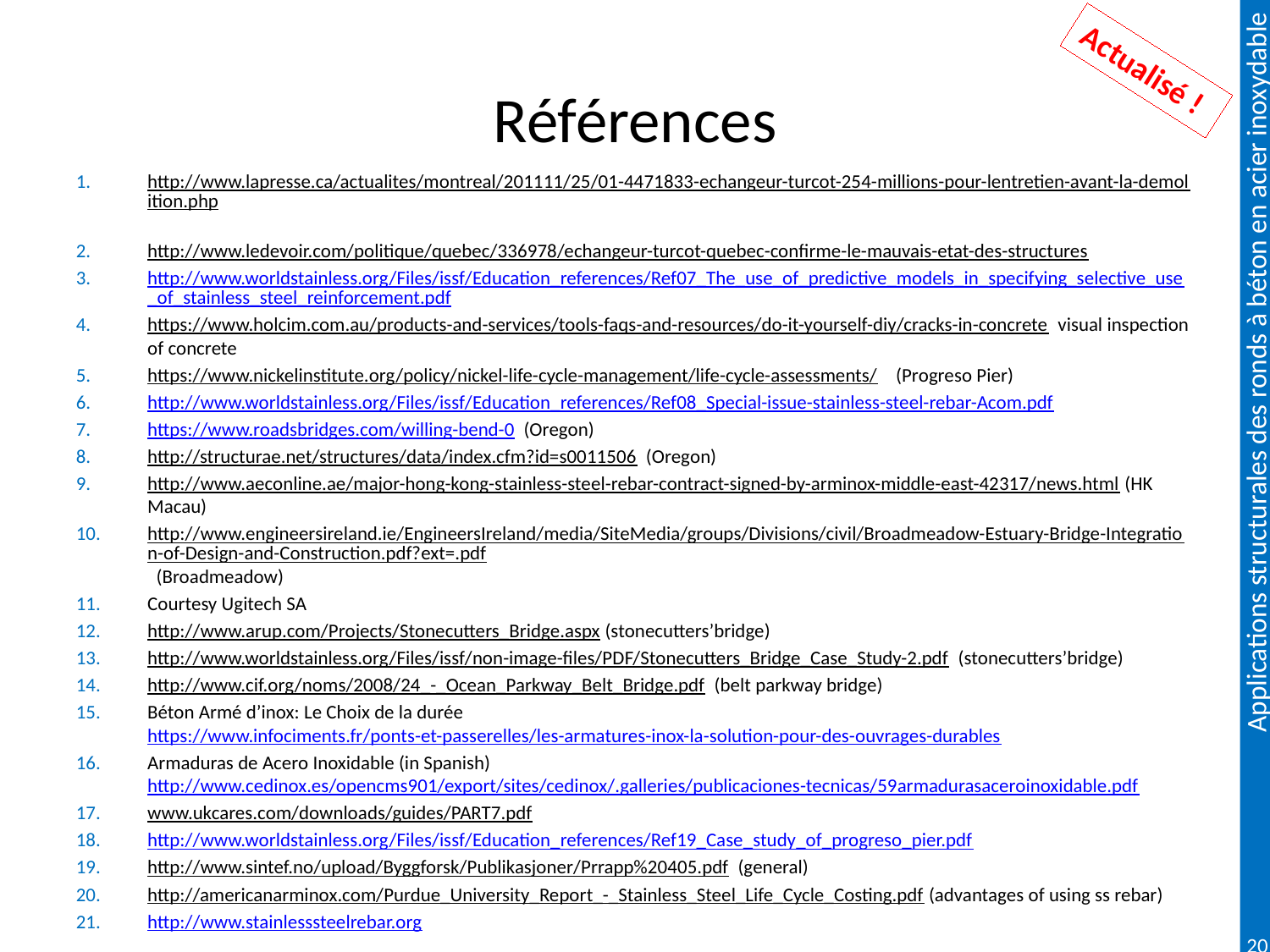

# Références
Actualisé !
http://www.lapresse.ca/actualites/montreal/201111/25/01-4471833-echangeur-turcot-254-millions-pour-lentretien-avant-la-demolition.php
http://www.ledevoir.com/politique/quebec/336978/echangeur-turcot-quebec-confirme-le-mauvais-etat-des-structures
http://www.worldstainless.org/Files/issf/Education_references/Ref07_The_use_of_predictive_models_in_specifying_selective_use_of_stainless_steel_reinforcement.pdf
https://www.holcim.com.au/products-and-services/tools-faqs-and-resources/do-it-yourself-diy/cracks-in-concrete  visual inspection of concrete
https://www.nickelinstitute.org/policy/nickel-life-cycle-management/life-cycle-assessments/    (Progreso Pier)
http://www.worldstainless.org/Files/issf/Education_references/Ref08_Special-issue-stainless-steel-rebar-Acom.pdf
https://www.roadsbridges.com/willing-bend-0  (Oregon)
http://structurae.net/structures/data/index.cfm?id=s0011506  (Oregon)
http://www.aeconline.ae/major-hong-kong-stainless-steel-rebar-contract-signed-by-arminox-middle-east-42317/news.html (HK Macau)
http://www.engineersireland.ie/EngineersIreland/media/SiteMedia/groups/Divisions/civil/Broadmeadow-Estuary-Bridge-Integration-of-Design-and-Construction.pdf?ext=.pdf  (Broadmeadow)
Courtesy Ugitech SA
http://www.arup.com/Projects/Stonecutters_Bridge.aspx (stonecutters’bridge)
http://www.worldstainless.org/Files/issf/non-image-files/PDF/Stonecutters_Bridge_Case_Study-2.pdf  (stonecutters’bridge)
http://www.cif.org/noms/2008/24_-_Ocean_Parkway_Belt_Bridge.pdf  (belt parkway bridge)
Béton Armé d’inox: Le Choix de la durée  https://www.infociments.fr/ponts-et-passerelles/les-armatures-inox-la-solution-pour-des-ouvrages-durables
Armaduras de Acero Inoxidable (in Spanish) http://www.cedinox.es/opencms901/export/sites/cedinox/.galleries/publicaciones-tecnicas/59armadurasaceroinoxidable.pdf
www.ukcares.com/downloads/guides/PART7.pdf
http://www.worldstainless.org/Files/issf/Education_references/Ref19_Case_study_of_progreso_pier.pdf
http://www.sintef.no/upload/Byggforsk/Publikasjoner/Prrapp%20405.pdf  (general)
http://americanarminox.com/Purdue_University_Report_-_Stainless_Steel_Life_Cycle_Costing.pdf (advantages of using ss rebar)
http://www.stainlesssteelrebar.org